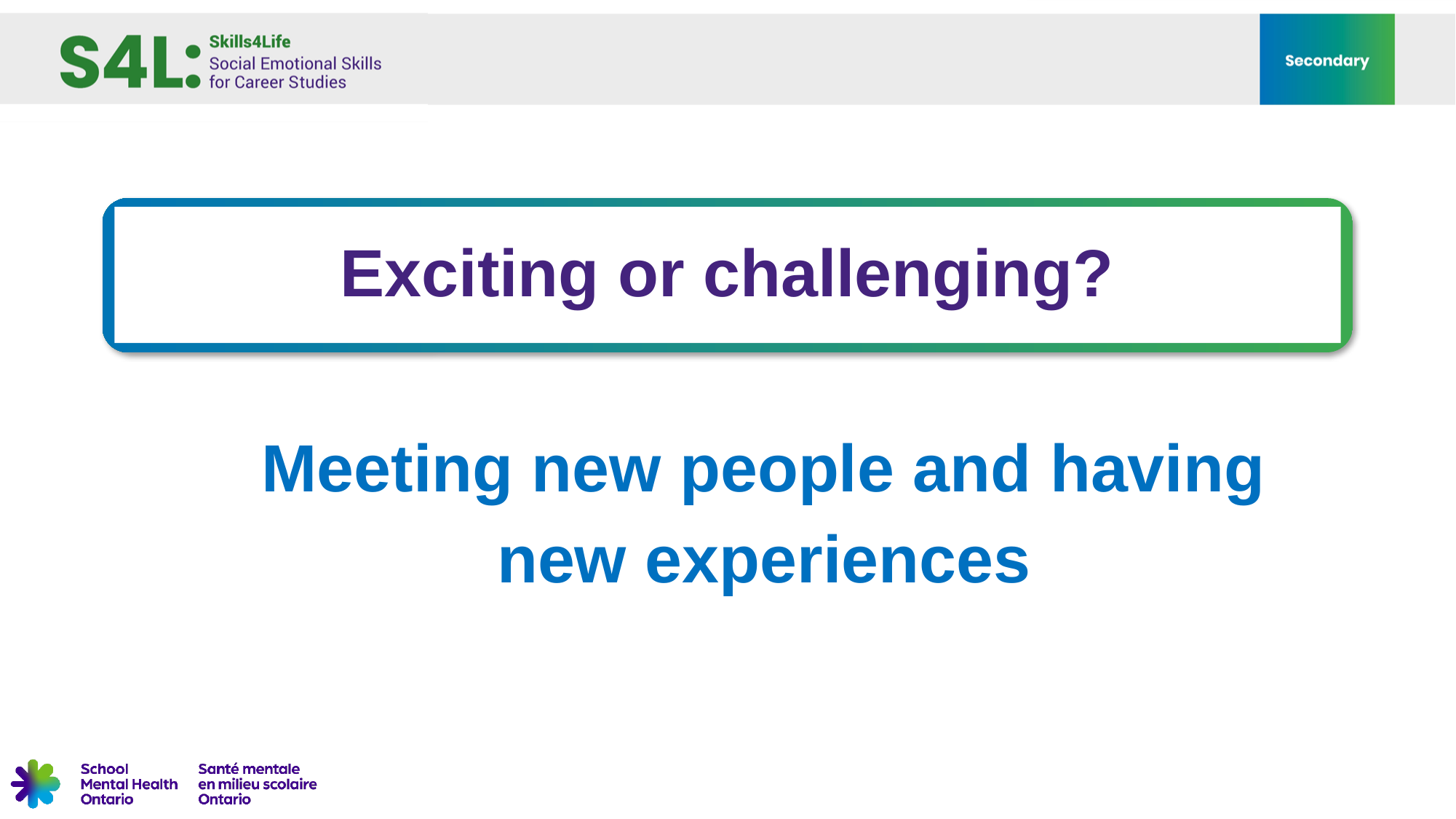

Exciting or challenging?
Meeting new people and having new experiences